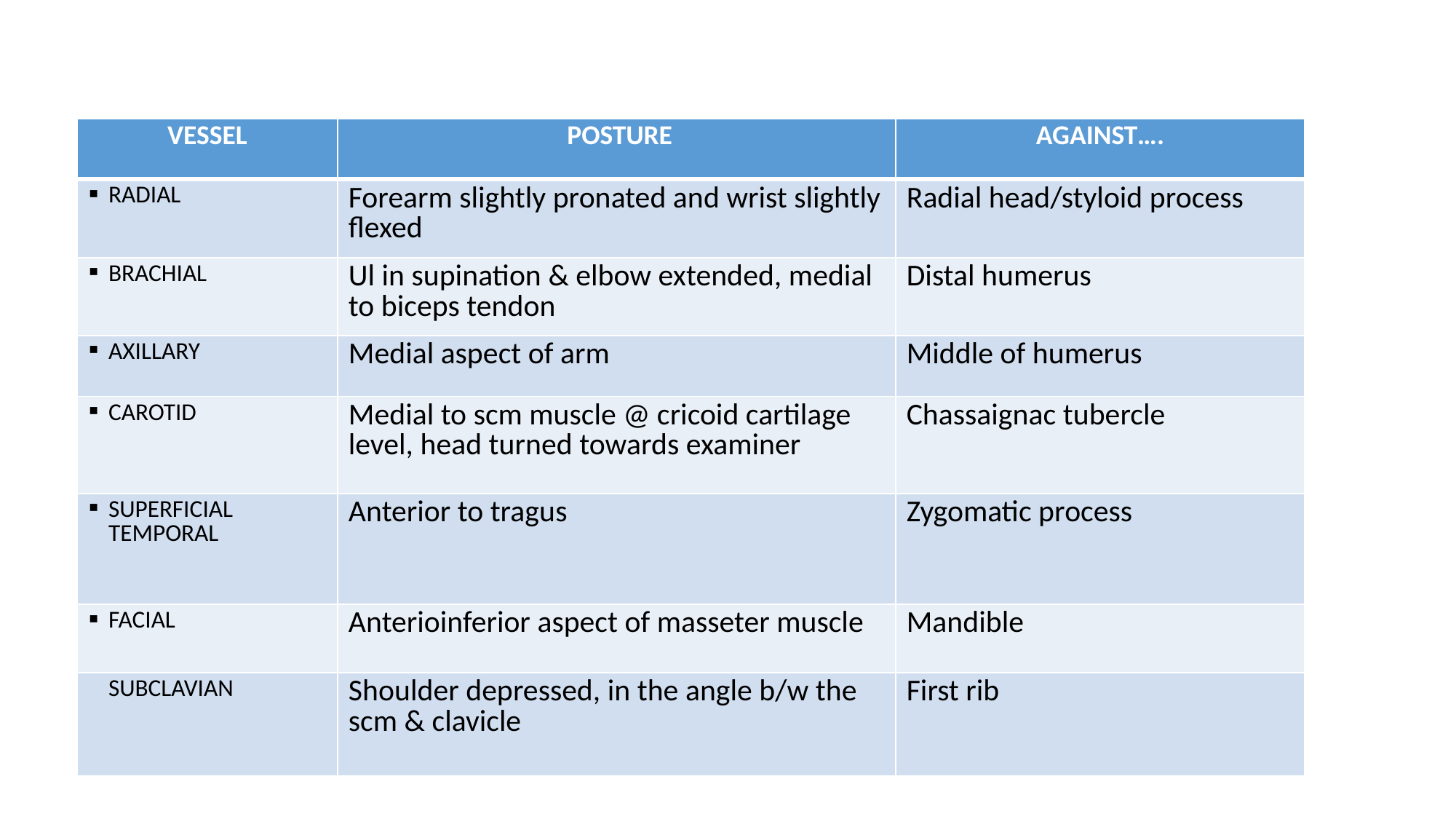

#
| VESSEL | POSTURE | AGAINST…. |
| --- | --- | --- |
| RADIAL | Forearm slightly pronated and wrist slightly flexed | Radial head/styloid process |
| BRACHIAL | Ul in supination & elbow extended, medial to biceps tendon | Distal humerus |
| AXILLARY | Medial aspect of arm | Middle of humerus |
| CAROTID | Medial to scm muscle @ cricoid cartilage level, head turned towards examiner | Chassaignac tubercle |
| SUPERFICIAL TEMPORAL | Anterior to tragus | Zygomatic process |
| FACIAL | Anterioinferior aspect of masseter muscle | Mandible |
| SUBCLAVIAN | Shoulder depressed, in the angle b/w the scm & clavicle | First rib |